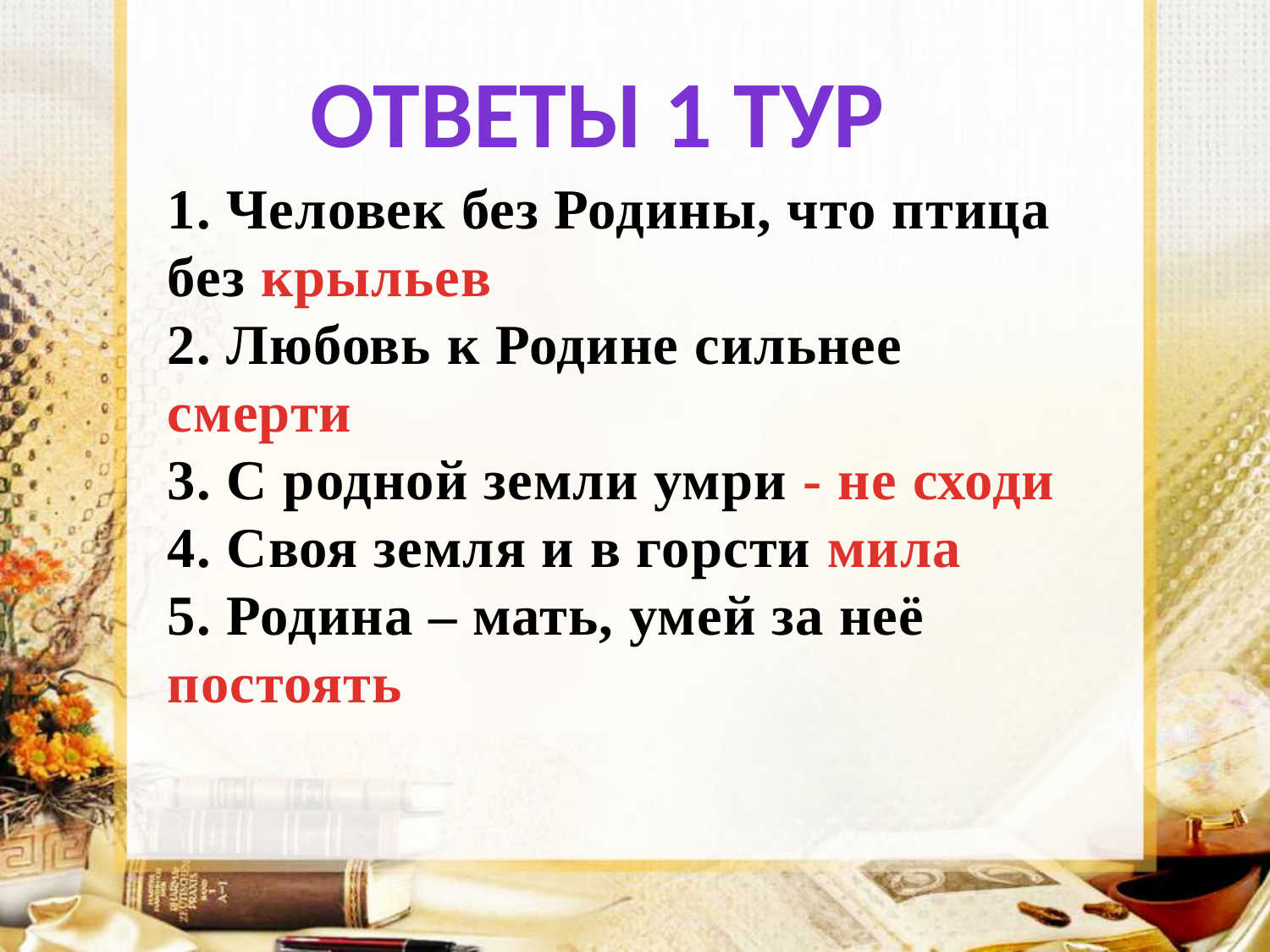

Ответы 1 тур
1. Человек без Родины, что птица без крыльев
2. Любовь к Родине сильнее смерти
3. С родной земли умри - не сходи
4. Своя земля и в горсти мила
5. Родина – мать, умей за неё постоять